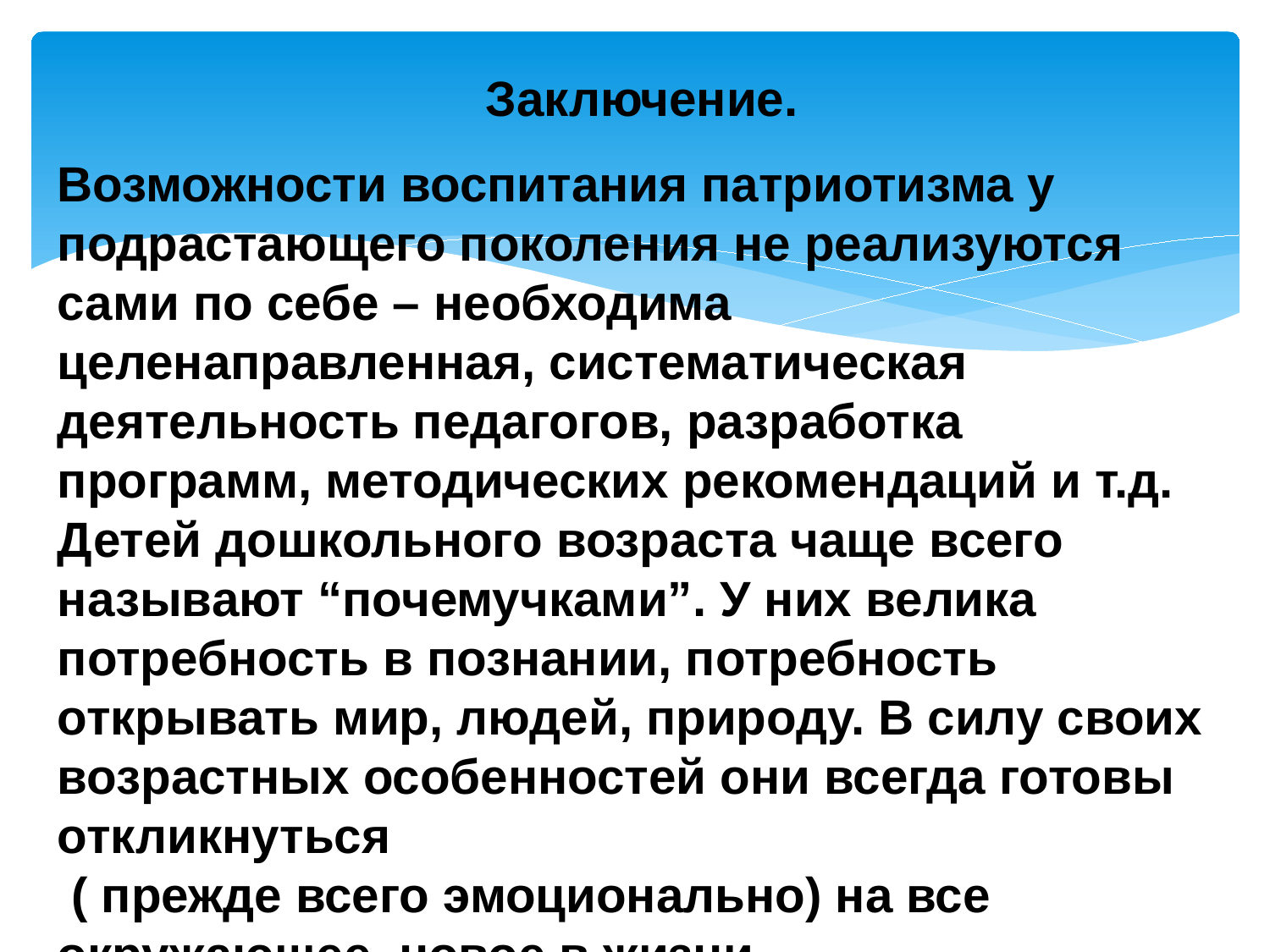

# Заключение.
Возможности воспитания патриотизма у подрастающего поколения не реализуются сами по себе – необходима целенаправленная, систематическая деятельность педагогов, разработка программ, методических рекомендаций и т.д.
Детей дошкольного возраста чаще всего называют “почемучками”. У них велика потребность в познании, потребность открывать мир, людей, природу. В силу своих возрастных особенностей они всегда готовы откликнуться
 ( прежде всего эмоционально) на все окружающее, новое в жизни.